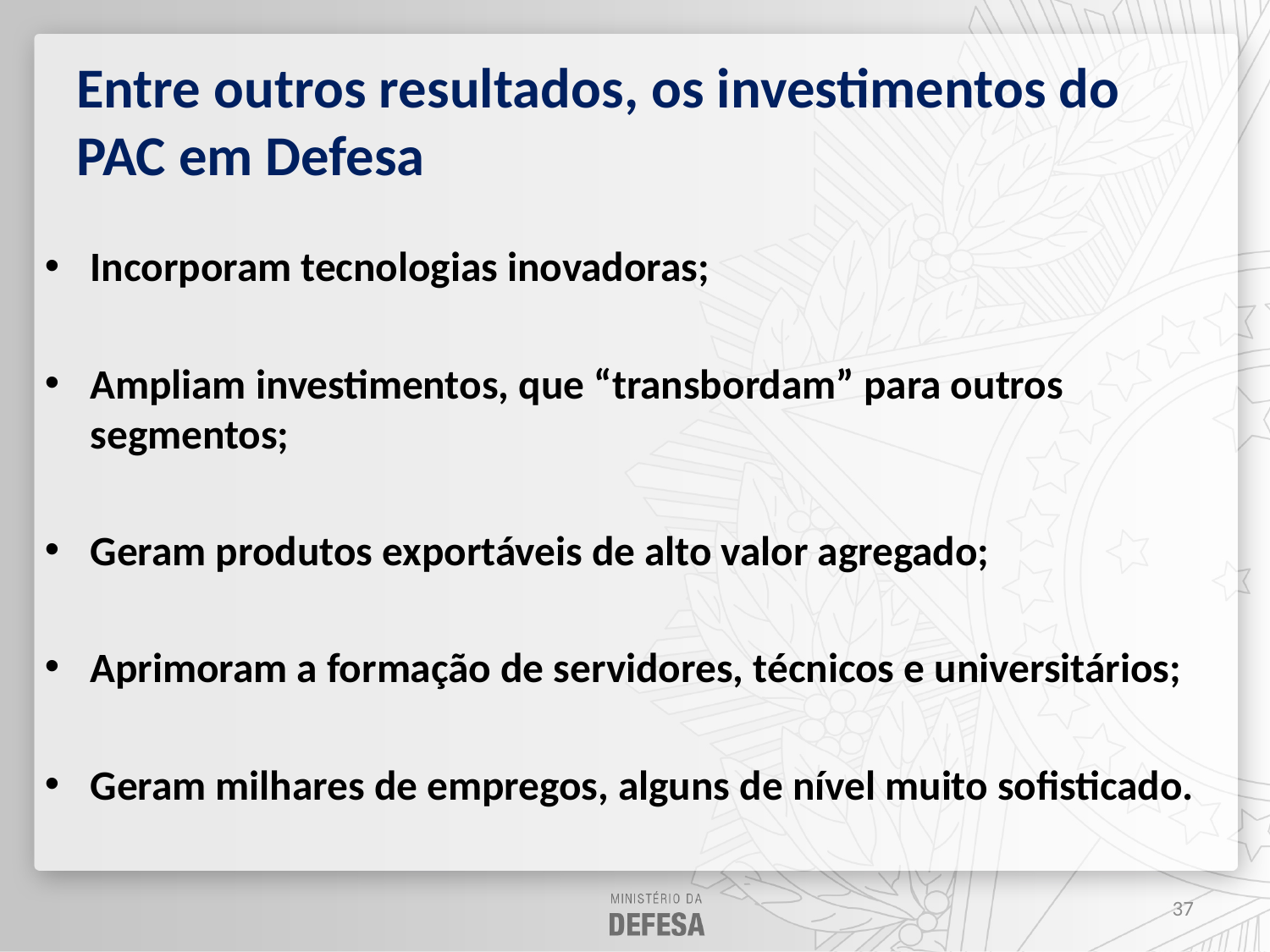

# Entre outros resultados, os investimentos do PAC em Defesa
Incorporam tecnologias inovadoras;

Ampliam investimentos, que “transbordam” para outros segmentos;

Geram produtos exportáveis de alto valor agregado;

Aprimoram a formação de servidores, técnicos e universitários;

Geram milhares de empregos, alguns de nível muito sofisticado.
37